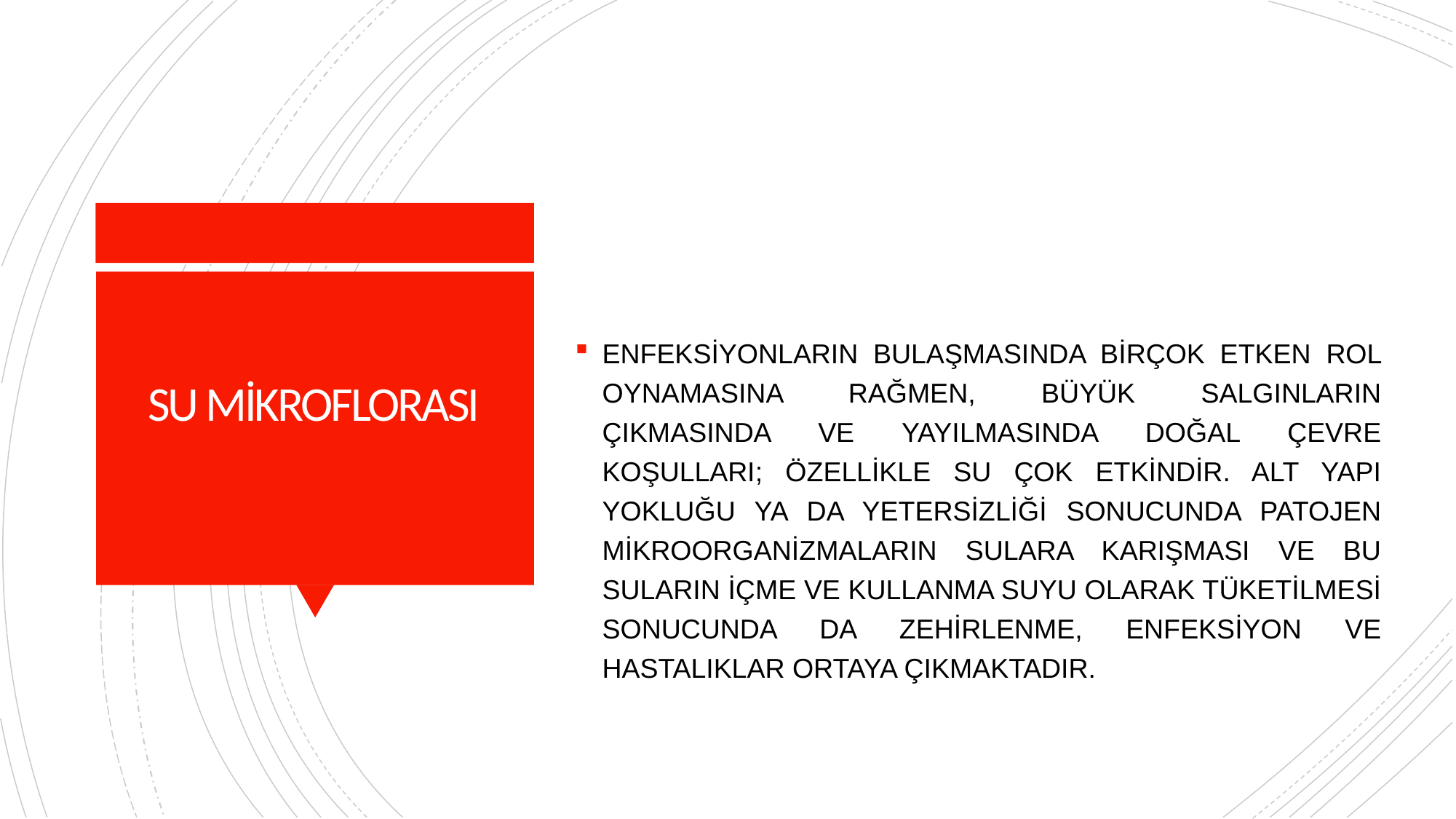

ENFEKSİYONLARIN BULAŞMASINDA BİRÇOK ETKEN ROL OYNAMASINA RAĞMEN, BÜYÜK SALGINLARIN ÇIKMASINDA VE YAYILMASINDA DOĞAL ÇEVRE KOŞULLARI; ÖZELLİKLE SU ÇOK ETKİNDİR. ALT YAPI YOKLUĞU YA DA YETERSİZLİĞİ SONUCUNDA PATOJEN MİKROORGANİZMALARIN SULARA KARIŞMASI VE BU SULARIN İÇME VE KULLANMA SUYU OLARAK TÜKETİLMESİ SONUCUNDA DA ZEHİRLENME, ENFEKSİYON VE HASTALIKLAR ORTAYA ÇIKMAKTADIR.

# SU MİKROFLORASI